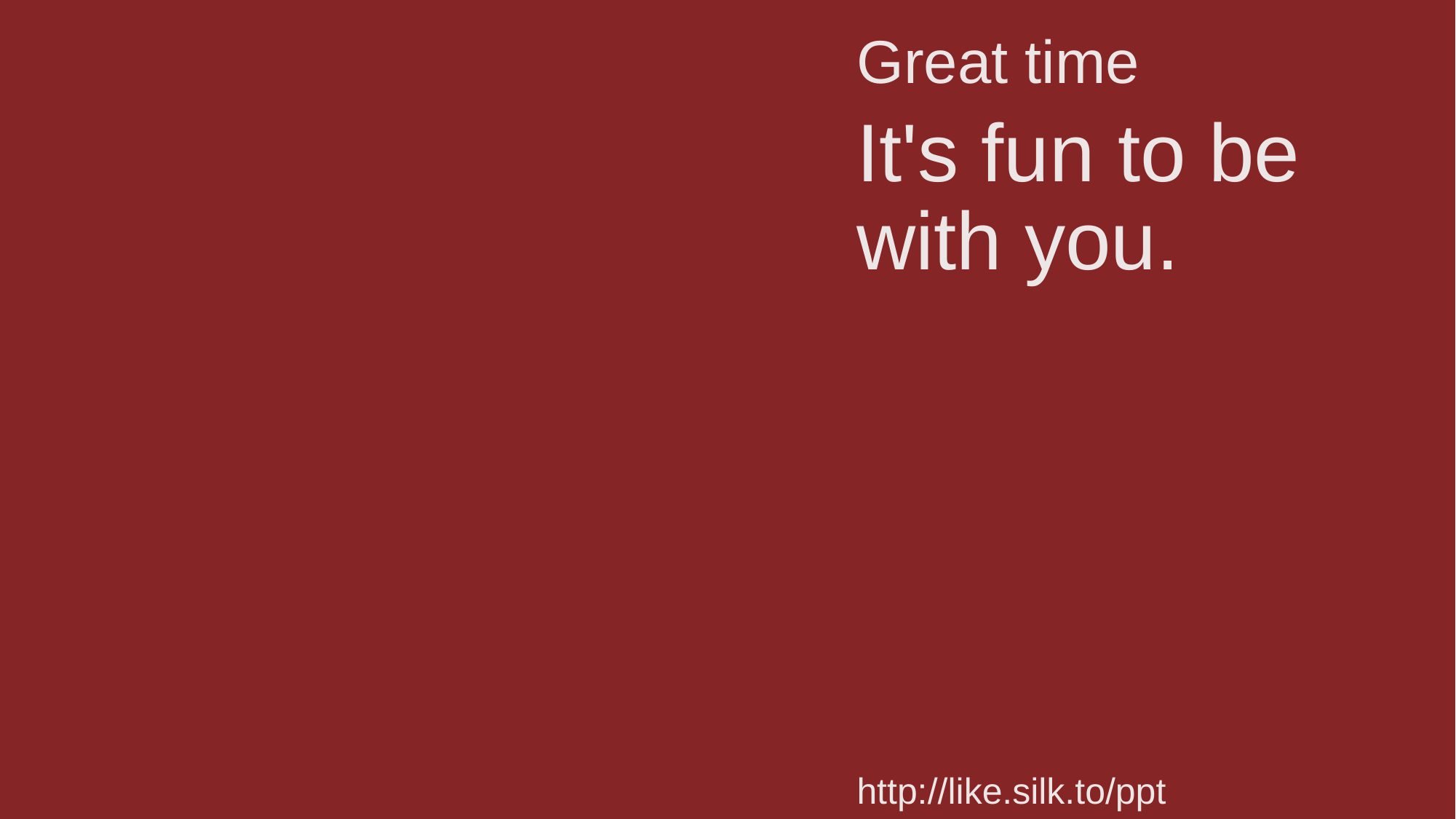

Great time
It's fun to be with you.
http://like.silk.to/ppt